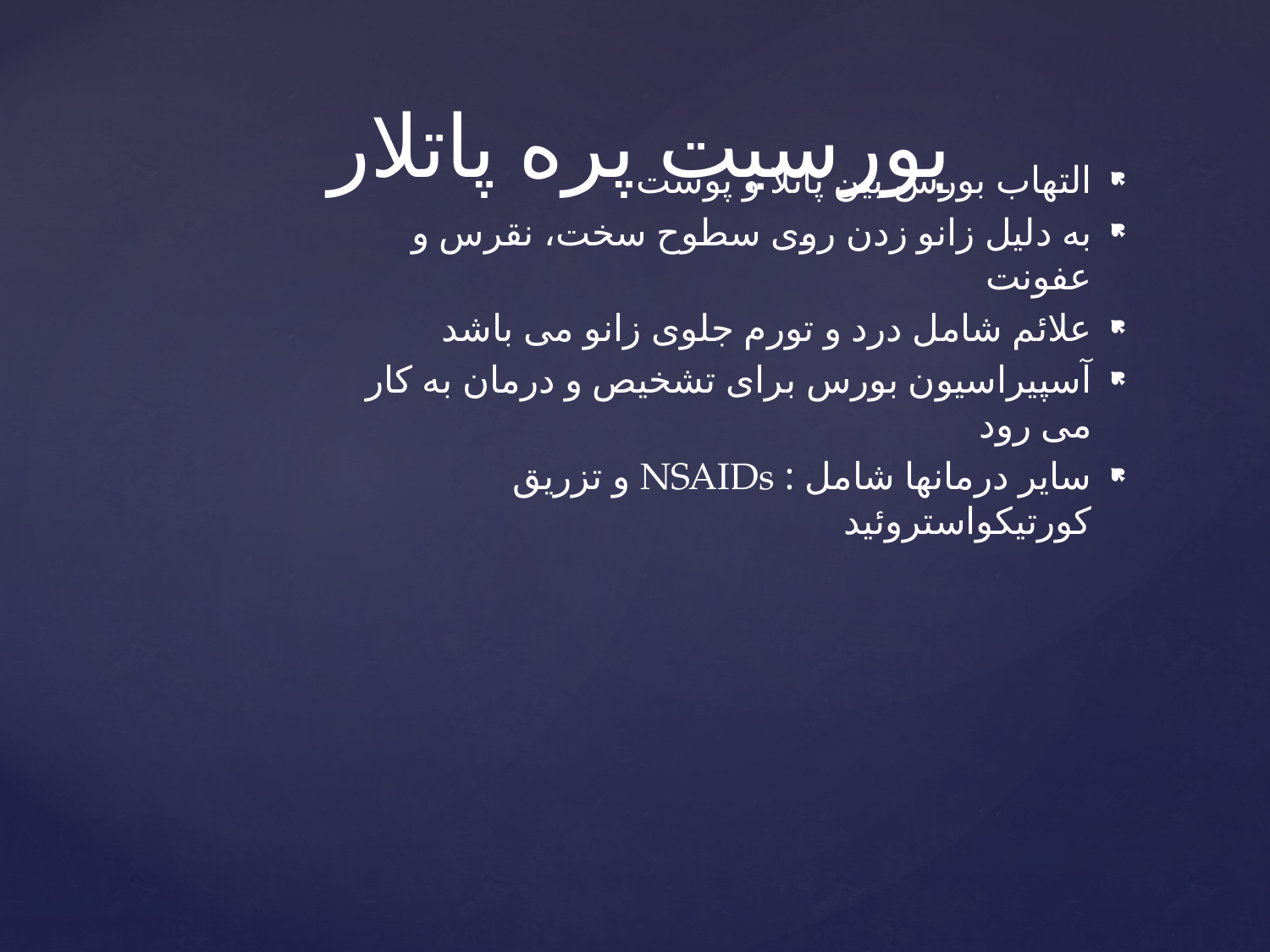

# بورسیت پره پاتلار
التهاب بورس بین پاتلا و پوست
به دلیل زانو زدن روی سطوح سخت، نقرس و عفونت
علائم شامل درد و تورم جلوی زانو می باشد
آسپیراسیون بورس برای تشخیص و درمان به کار می رود
سایر درمانها شامل : NSAIDs و تزریق کورتیکواستروئید